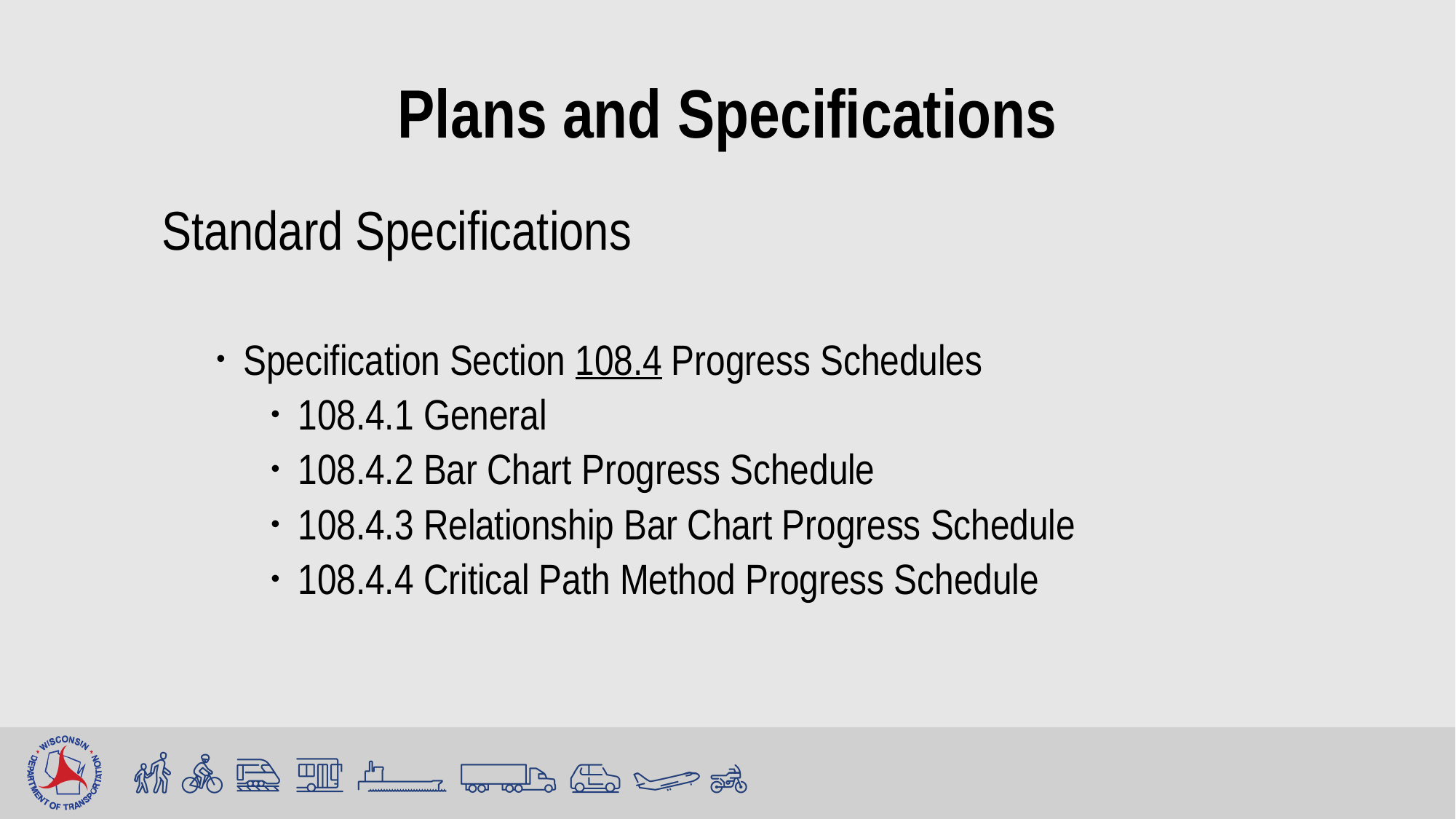

# Plans and Specifications
Standard Specifications

Specification Section 108.4 Progress Schedules
108.4.1 General
108.4.2 Bar Chart Progress Schedule
108.4.3 Relationship Bar Chart Progress Schedule
108.4.4 Critical Path Method Progress Schedule